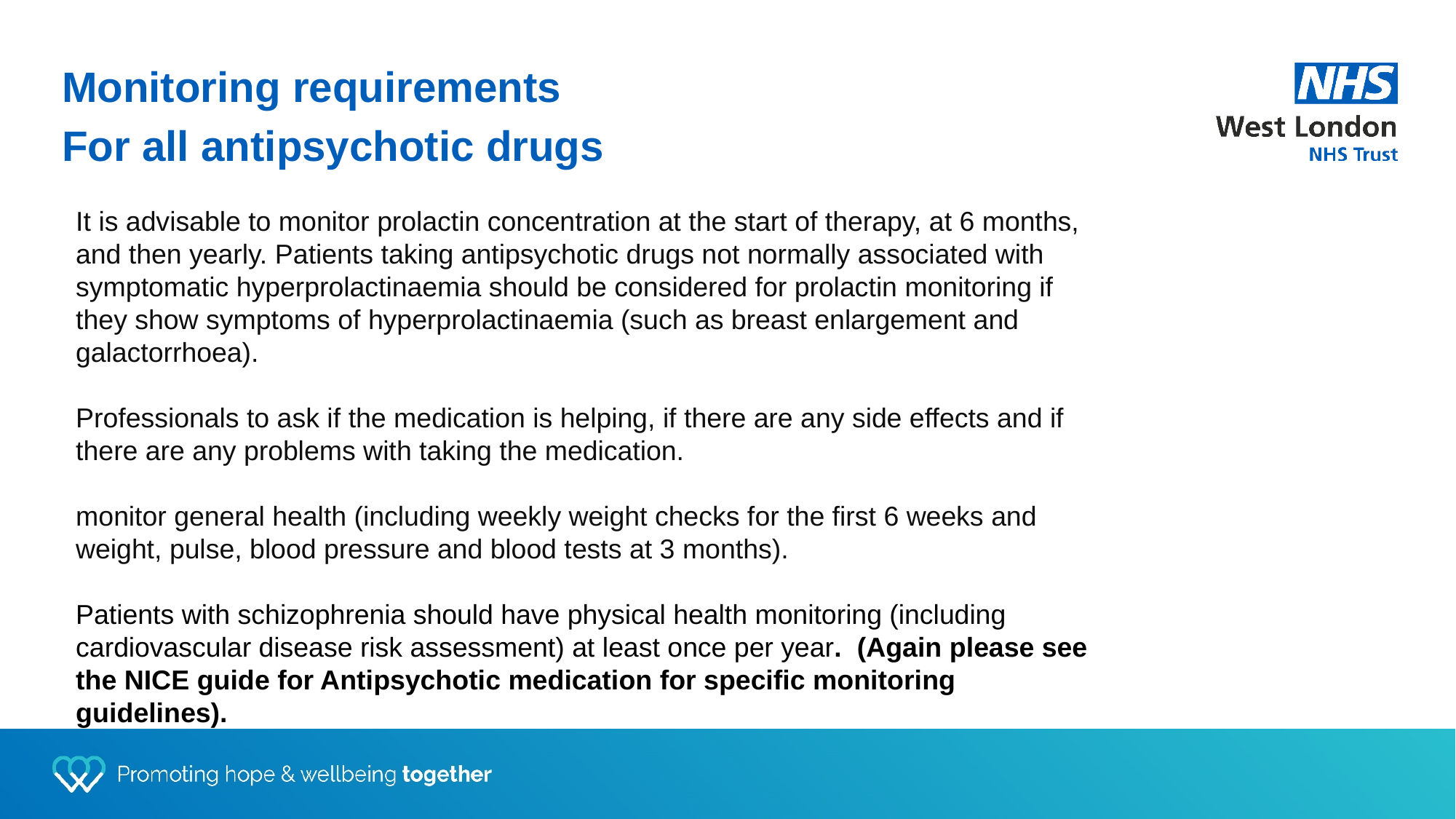

Monitoring requirements
For all antipsychotic drugs

It is advisable to monitor prolactin concentration at the start of therapy, at 6 months, and then yearly. Patients taking antipsychotic drugs not normally associated with symptomatic hyperprolactinaemia should be considered for prolactin monitoring if they show symptoms of hyperprolactinaemia (such as breast enlargement and galactorrhoea).

Professionals to ask if the medication is helping, if there are any side effects and if there are any problems with taking the medication.

monitor general health (including weekly weight checks for the first 6 weeks and weight, pulse, blood pressure and blood tests at 3 months).

Patients with schizophrenia should have physical health monitoring (including cardiovascular disease risk assessment) at least once per year.  (Again please see the NICE guide for Antipsychotic medication for specific monitoring guidelines).